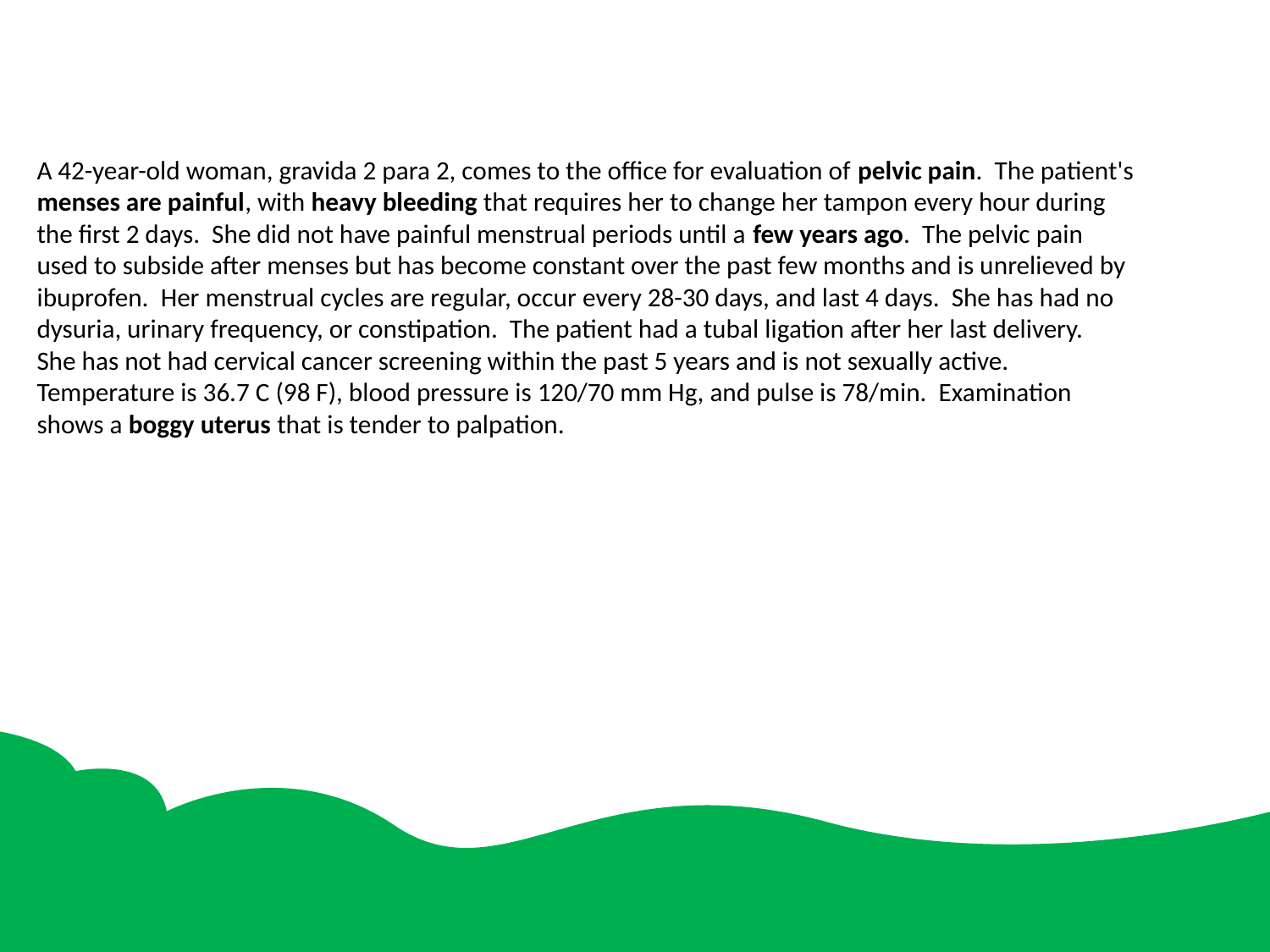

A 42-year-old woman, gravida 2 para 2, comes to the office for evaluation of pelvic pain.  The patient's menses are painful, with heavy bleeding that requires her to change her tampon every hour during the first 2 days.  She did not have painful menstrual periods until a few years ago.  The pelvic pain used to subside after menses but has become constant over the past few months and is unrelieved by ibuprofen.  Her menstrual cycles are regular, occur every 28-30 days, and last 4 days.  She has had no dysuria, urinary frequency, or constipation.  The patient had a tubal ligation after her last delivery.  She has not had cervical cancer screening within the past 5 years and is not sexually active.  Temperature is 36.7 C (98 F), blood pressure is 120/70 mm Hg, and pulse is 78/min.  Examination shows a boggy uterus that is tender to palpation.